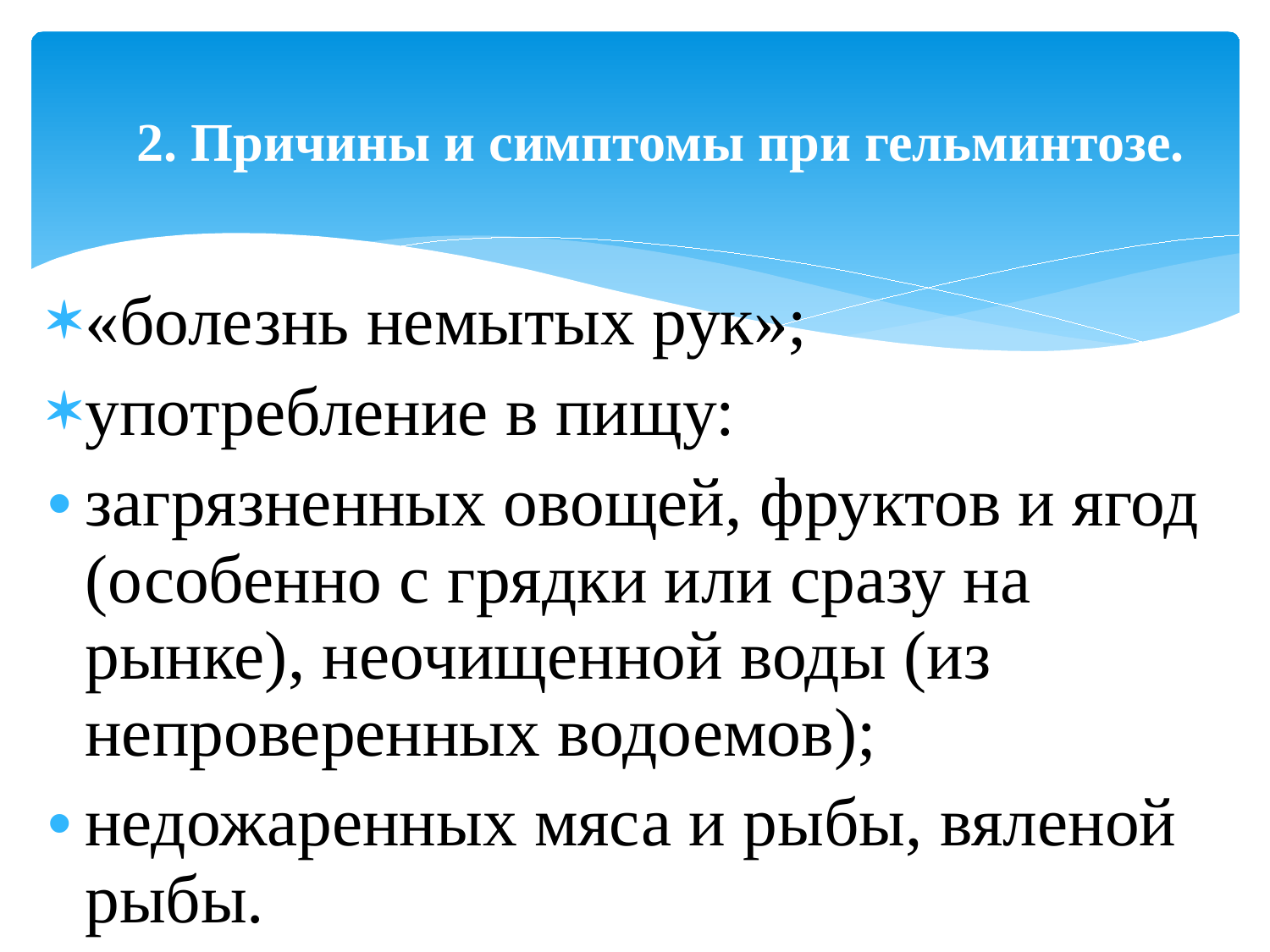

# 2. Причины и симптомы при гельминтозе.

«болезнь немытых рук»;
употребление в пищу:
загрязненных овощей, фруктов и ягод (особенно с грядки или сразу на рынке), неочищенной воды (из непроверенных водоемов);
недожаренных мяса и рыбы, вяленой рыбы.